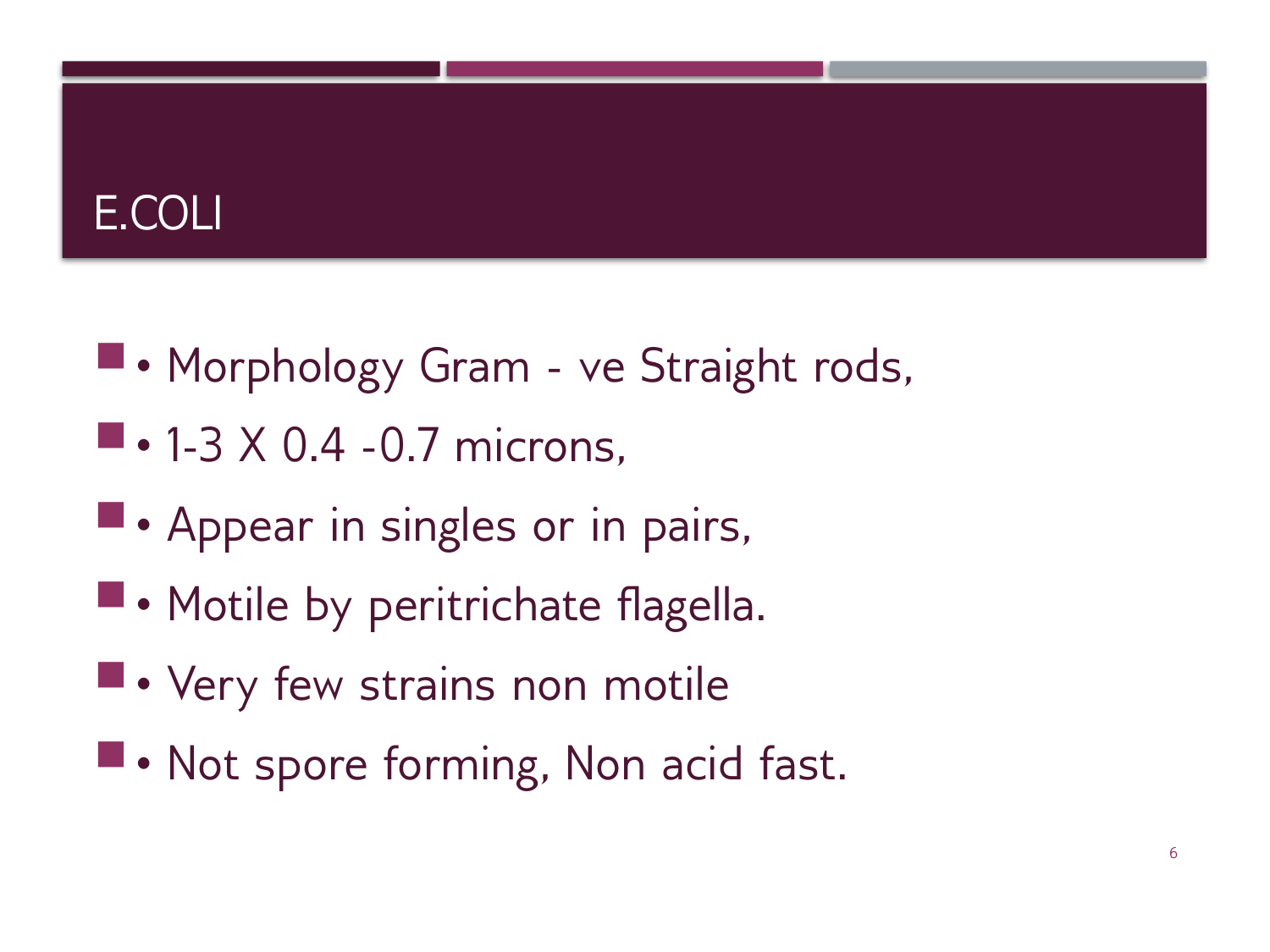

# E.coli
• Morphology Gram - ve Straight rods,
• 1-3 X 0.4 -0.7 microns,
• Appear in singles or in pairs,
• Motile by peritrichate flagella.
• Very few strains non motile
• Not spore forming, Non acid fast.
6